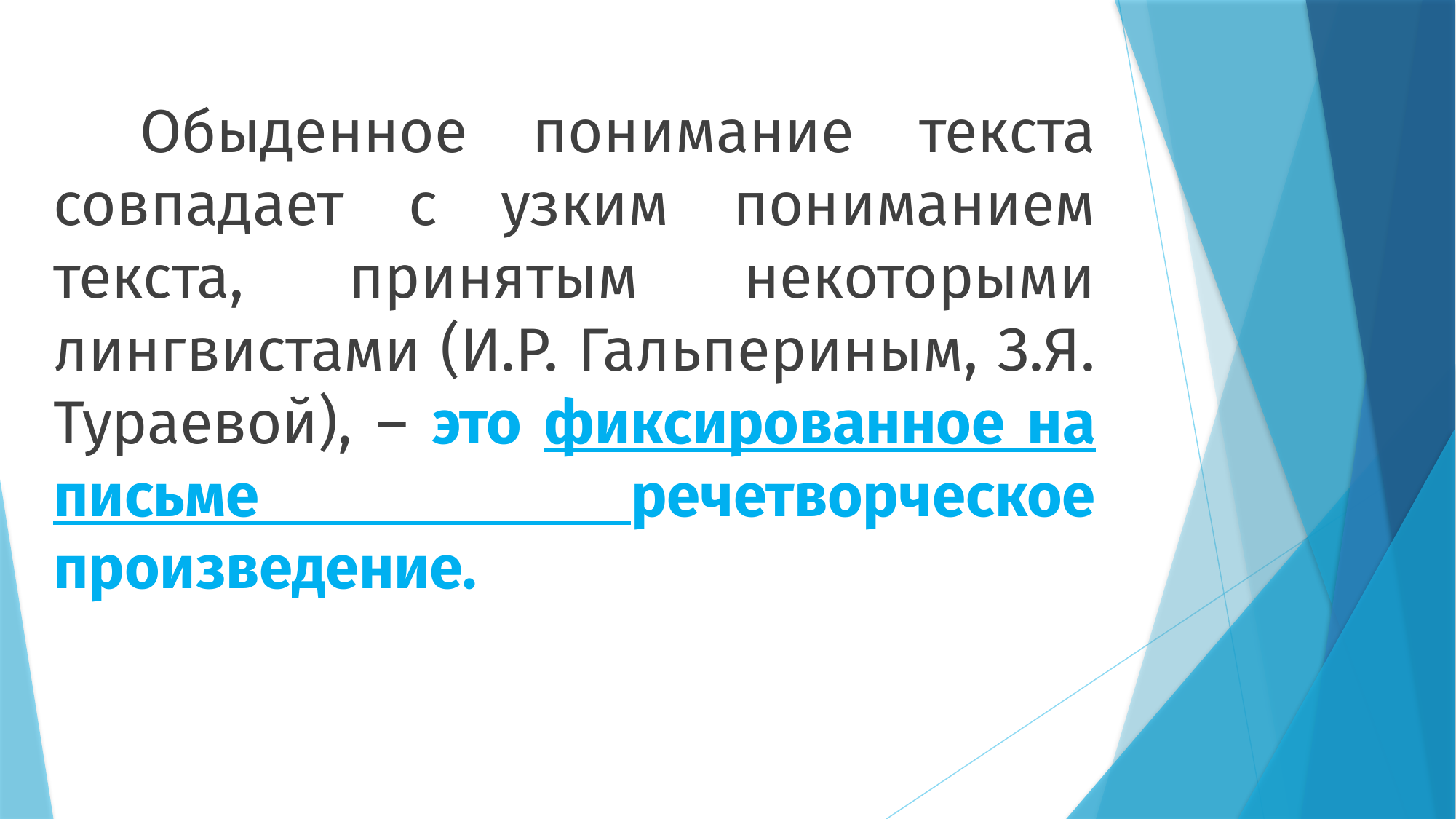

Обыденное понимание текста совпадает с узким пониманием текста, принятым некоторыми лингвистами (И.Р. Гальпериным, З.Я. Тураевой), ― это фиксированное на письме речетворческое произведение.